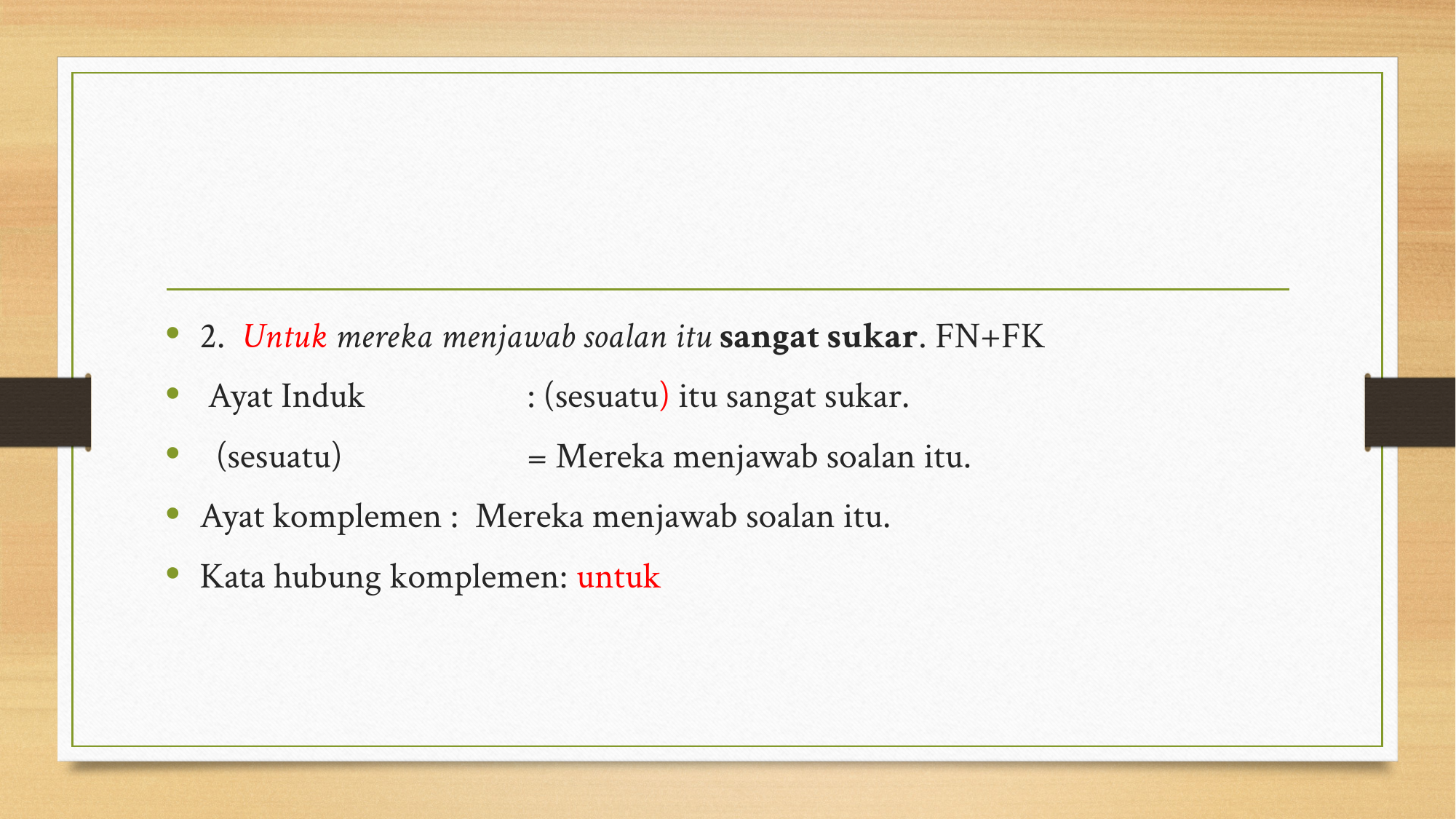

#
2.  Untuk mereka menjawab soalan itu sangat sukar. FN+FK
 Ayat Induk	 	: (sesuatu) itu sangat sukar.
  (sesuatu)		= Mereka menjawab soalan itu.
Ayat komplemen :  Mereka menjawab soalan itu.
Kata hubung komplemen: untuk